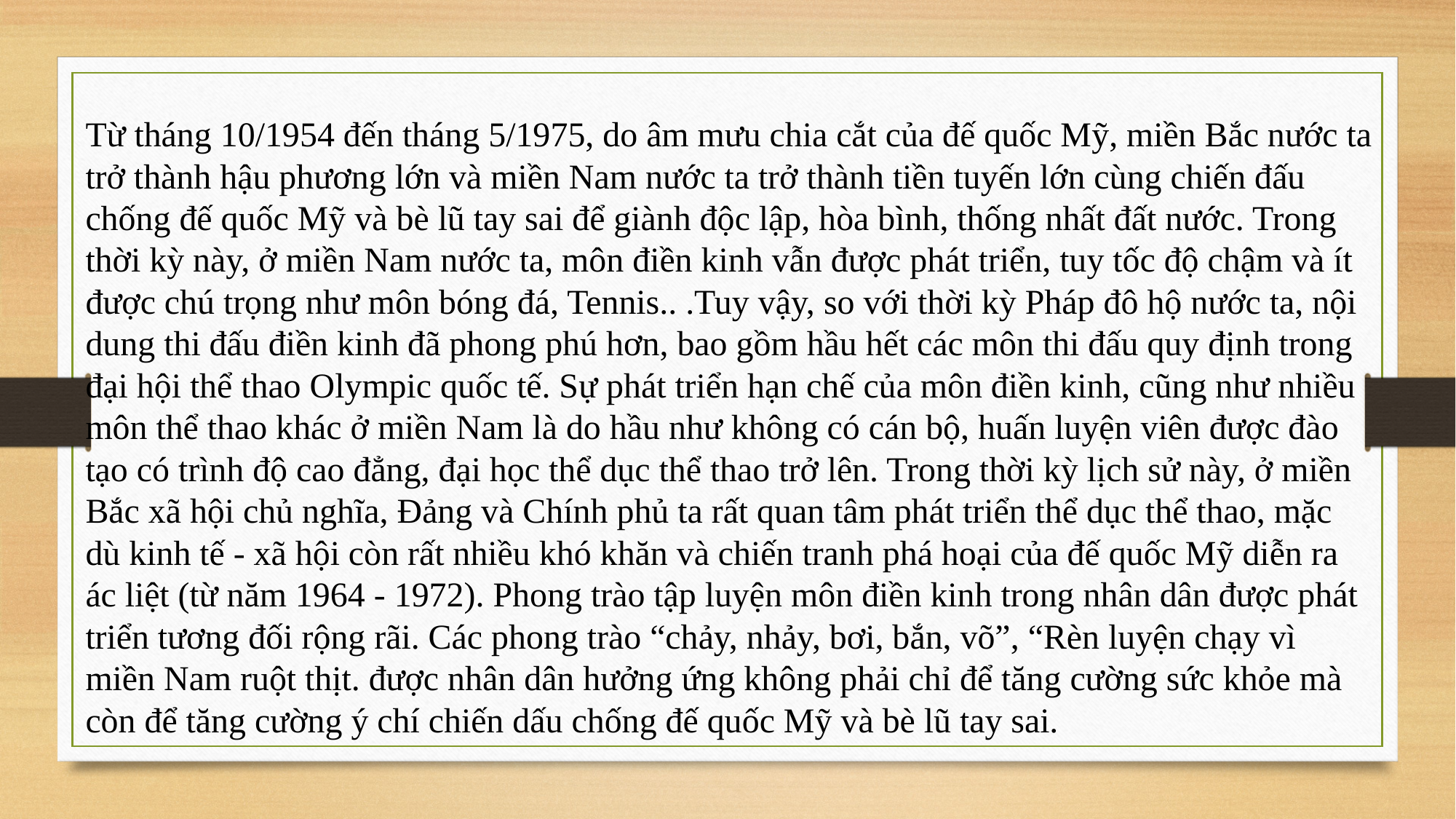

Từ tháng 10/1954 đến tháng 5/1975, do âm mưu chia cắt của đế quốc Mỹ, miền Bắc nước ta trở thành hậu phương lớn và miền Nam nước ta trở thành tiền tuyến lớn cùng chiến đấu chống đế quốc Mỹ và bè lũ tay sai để giành độc lập, hòa bình, thống nhất đất nước. Trong thời kỳ này, ở miền Nam nước ta, môn điền kinh vẫn được phát triển, tuy tốc độ chậm và ít được chú trọng như môn bóng đá, Tennis.. .Tuy vậy, so với thời kỳ Pháp đô hộ nước ta, nội dung thi đấu điền kinh đã phong phú hơn, bao gồm hầu hết các môn thi đấu quy định trong đại hội thể thao Olympic quốc tế. Sự phát triển hạn chế của môn điền kinh, cũng như nhiều môn thể thao khác ở miền Nam là do hầu như không có cán bộ, huấn luyện viên được đào tạo có trình độ cao đẳng, đại học thể dục thể thao trở lên. Trong thời kỳ lịch sử này, ở miền Bắc xã hội chủ nghĩa, Đảng và Chính phủ ta rất quan tâm phát triển thể dục thể thao, mặc dù kinh tế - xã hội còn rất nhiều khó khăn và chiến tranh phá hoại của đế quốc Mỹ diễn ra ác liệt (từ năm 1964 - 1972). Phong trào tập luyện môn điền kinh trong nhân dân được phát triển tương đối rộng rãi. Các phong trào “chảy, nhảy, bơi, bắn, võ”, “Rèn luyện chạy vì miền Nam ruột thịt. được nhân dân hưởng ứng không phải chỉ để tăng cường sức khỏe mà còn để tăng cường ý chí chiến dấu chống đế quốc Mỹ và bè lũ tay sai.